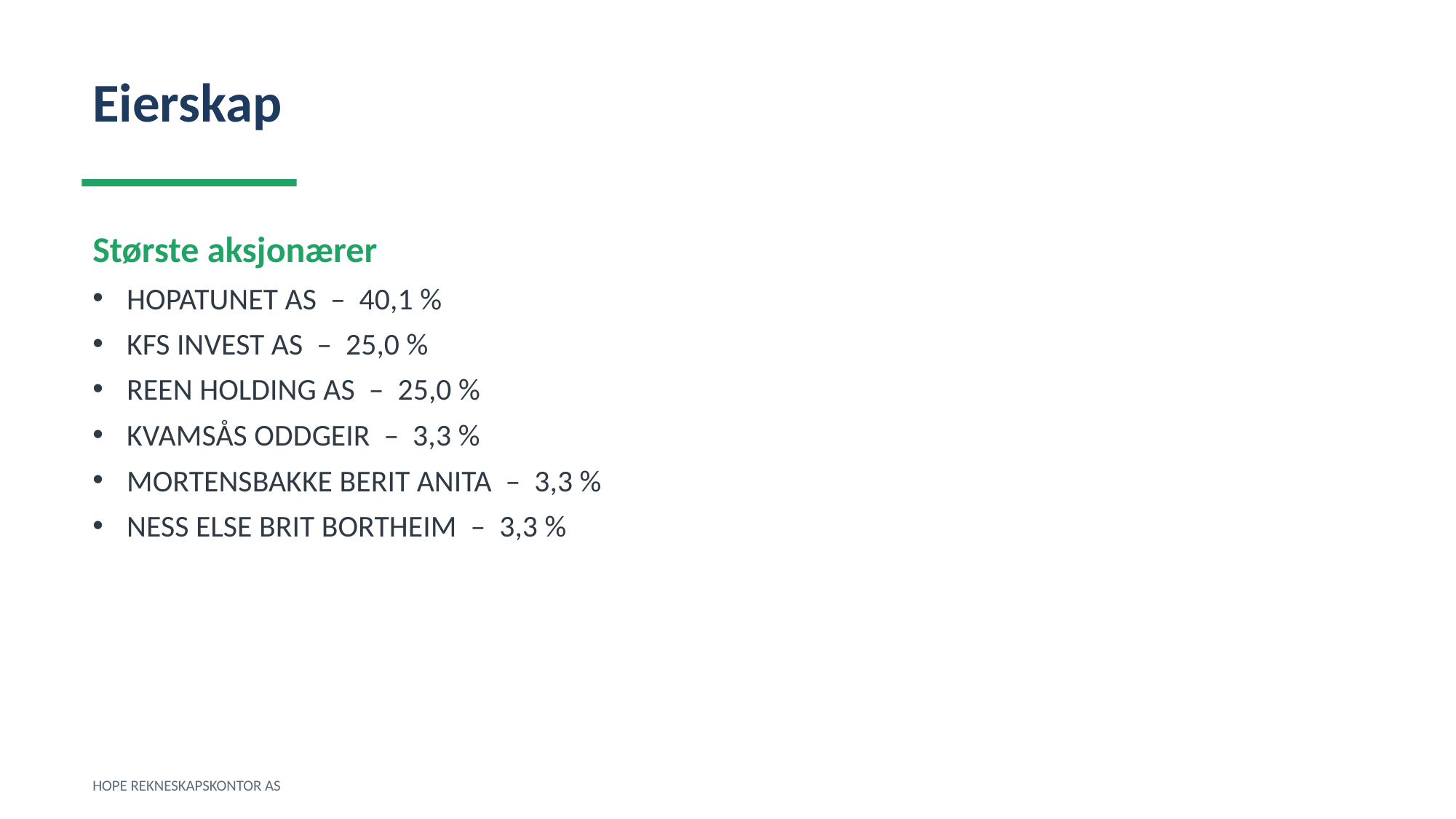

Eierskap

Største aksjonærer
HOPATUNET AS  –  40,1 %
KFS INVEST AS  –  25,0 %
REEN HOLDING AS  –  25,0 %
KVAMSÅS ODDGEIR  –  3,3 %
MORTENSBAKKE BERIT ANITA  –  3,3 %
NESS ELSE BRIT BORTHEIM  –  3,3 %
HOPE REKNESKAPSKONTOR AS